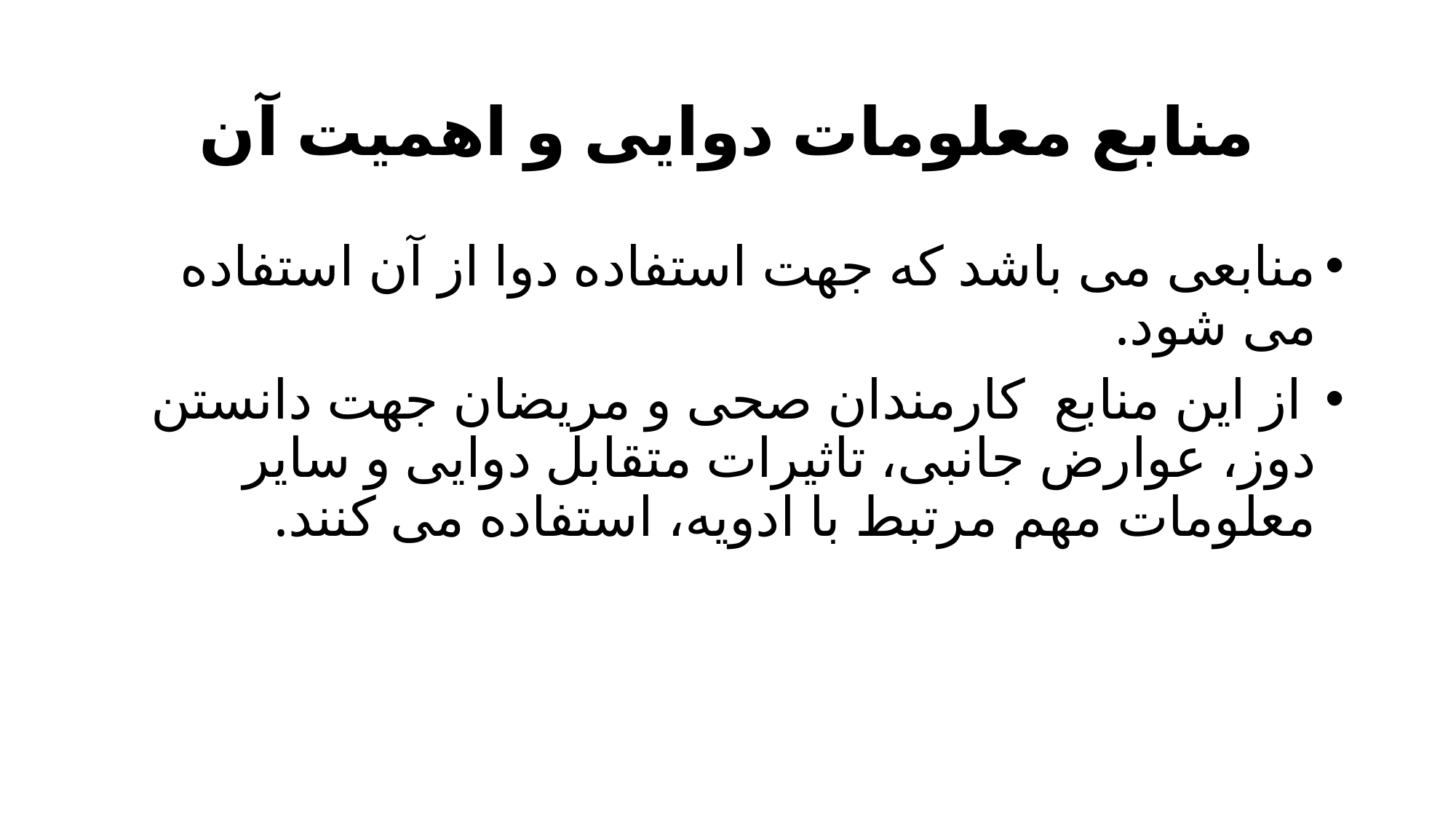

منابع معلومات دوایی و اهمیت آن
منابعی می باشد که جهت استفاده دوا از آن استفاده می شود.
 از این منابع  کارمندان صحی و مریضان جهت دانستن دوز، عوارض جانبی، تاثیرات متقابل دوایی و سایر معلومات مهم مرتبط با ادویه، استفاده می کنند.